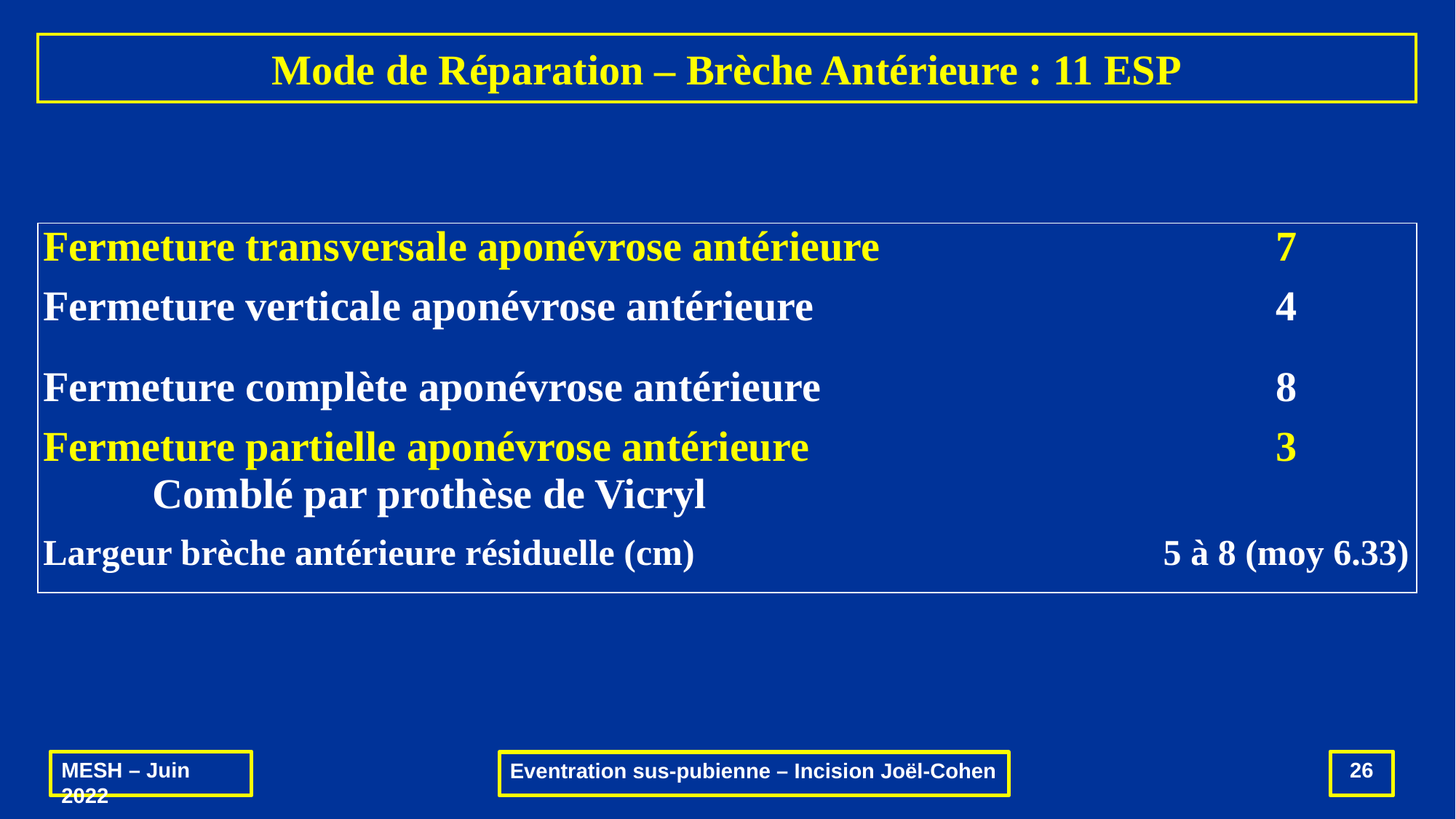

# Mode de Réparation – Brèche Antérieure : 11 ESP
| Fermeture transversale aponévrose antérieure | 7 |
| --- | --- |
| Fermeture verticale aponévrose antérieure | 4 |
| Fermeture complète aponévrose antérieure | 8 |
| Fermeture partielle aponévrose antérieure Comblé par prothèse de Vicryl | 3 |
| Largeur brèche antérieure résiduelle (cm) | 5 à 8 (moy 6.33) |
MESH – Juin 2022
26
Eventration sus-pubienne – Incision Joël-Cohen